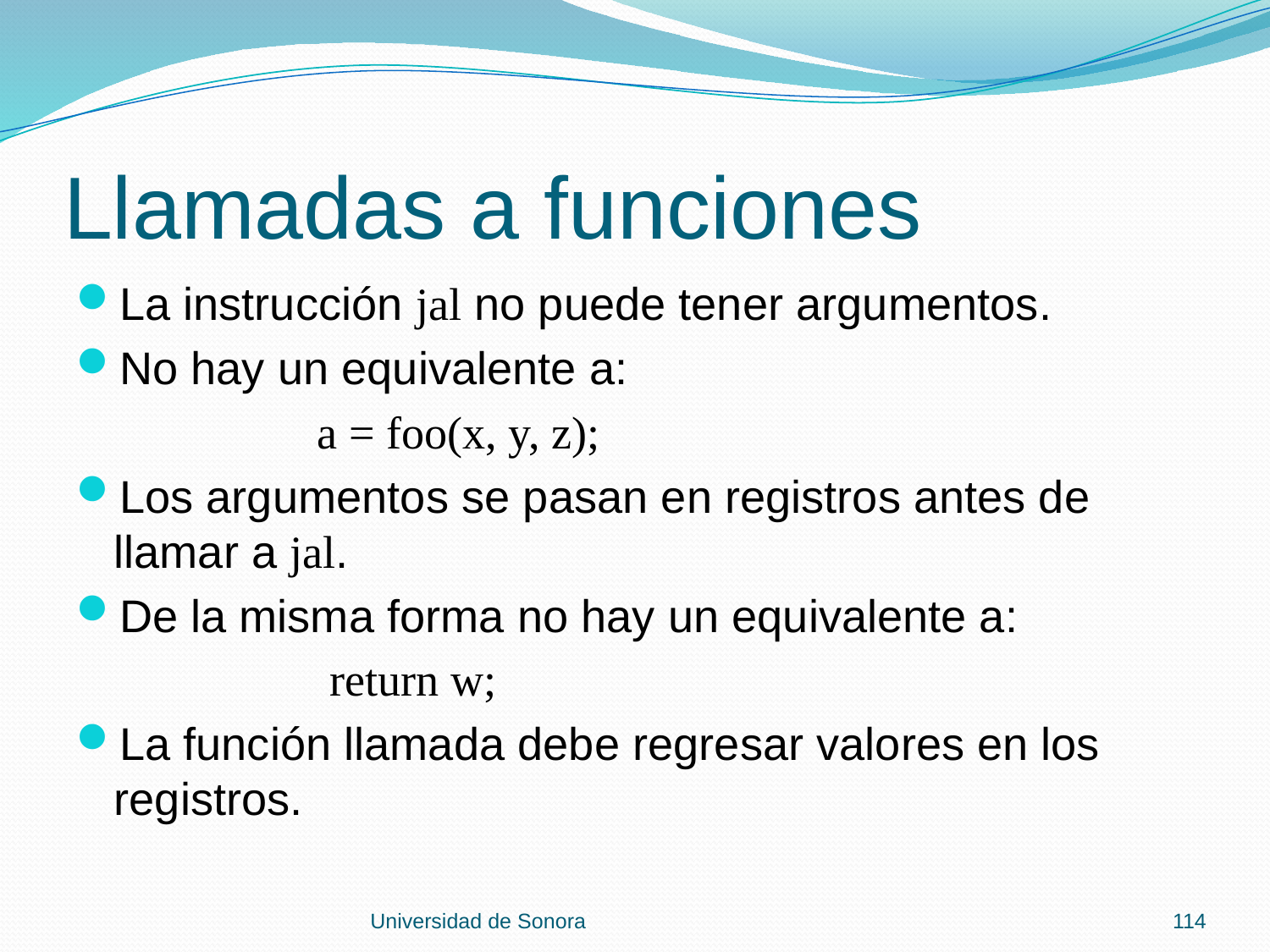

# Llamadas a funciones
La instrucción jal no puede tener argumentos.
No hay un equivalente a:
                   a = foo(x, y, z);
Los argumentos se pasan en registros antes de llamar a jal.
De la misma forma no hay un equivalente a:
                    return w;
La función llamada debe regresar valores en los registros.
Universidad de Sonora
114